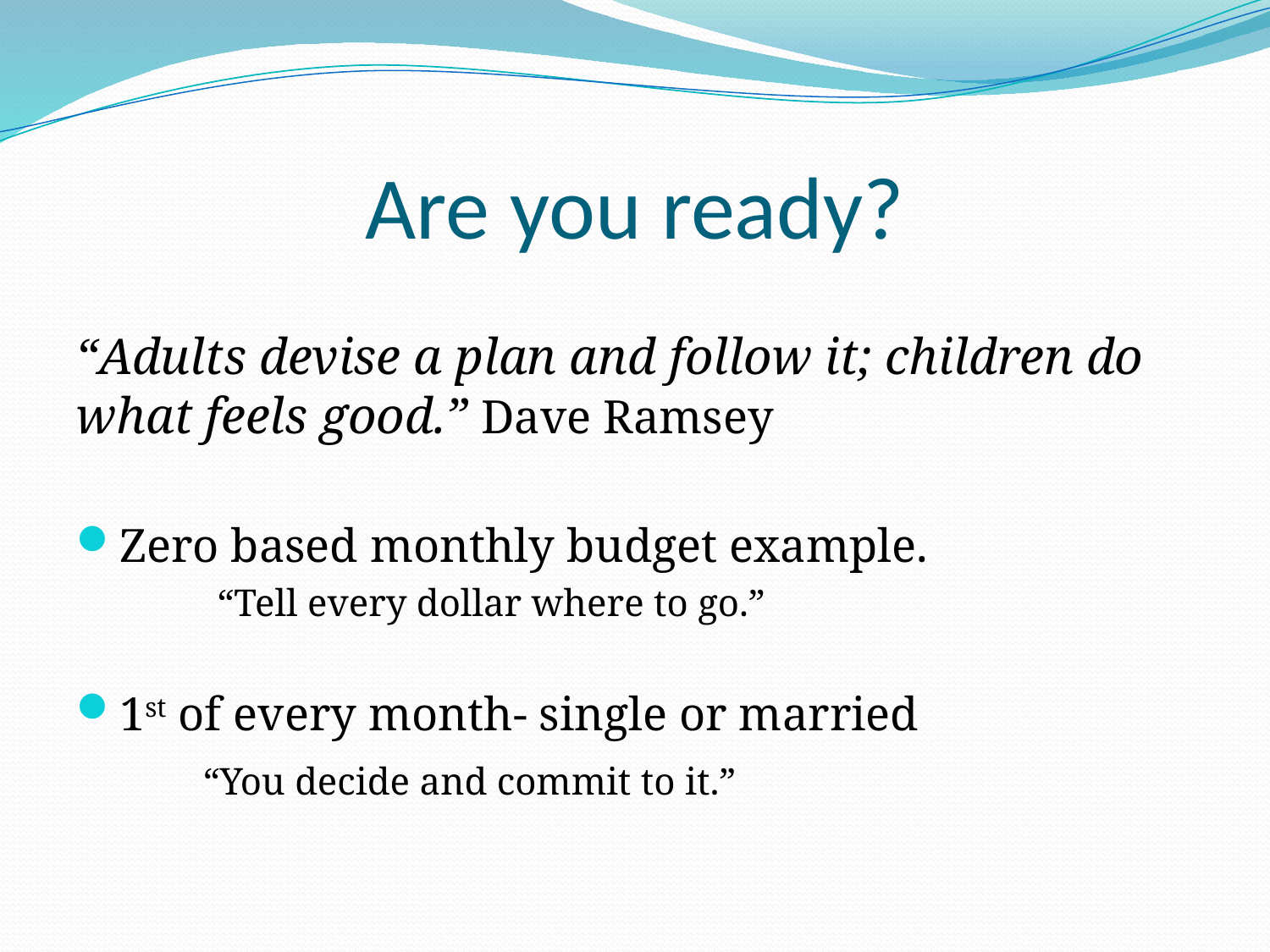

# Are you ready?

“Adults devise a plan and follow it; children do what feels good.” Dave Ramsey

Zero based monthly budget example.
     “Tell every dollar where to go.”

1st of every month- single or married
	“You decide and commit to it.”